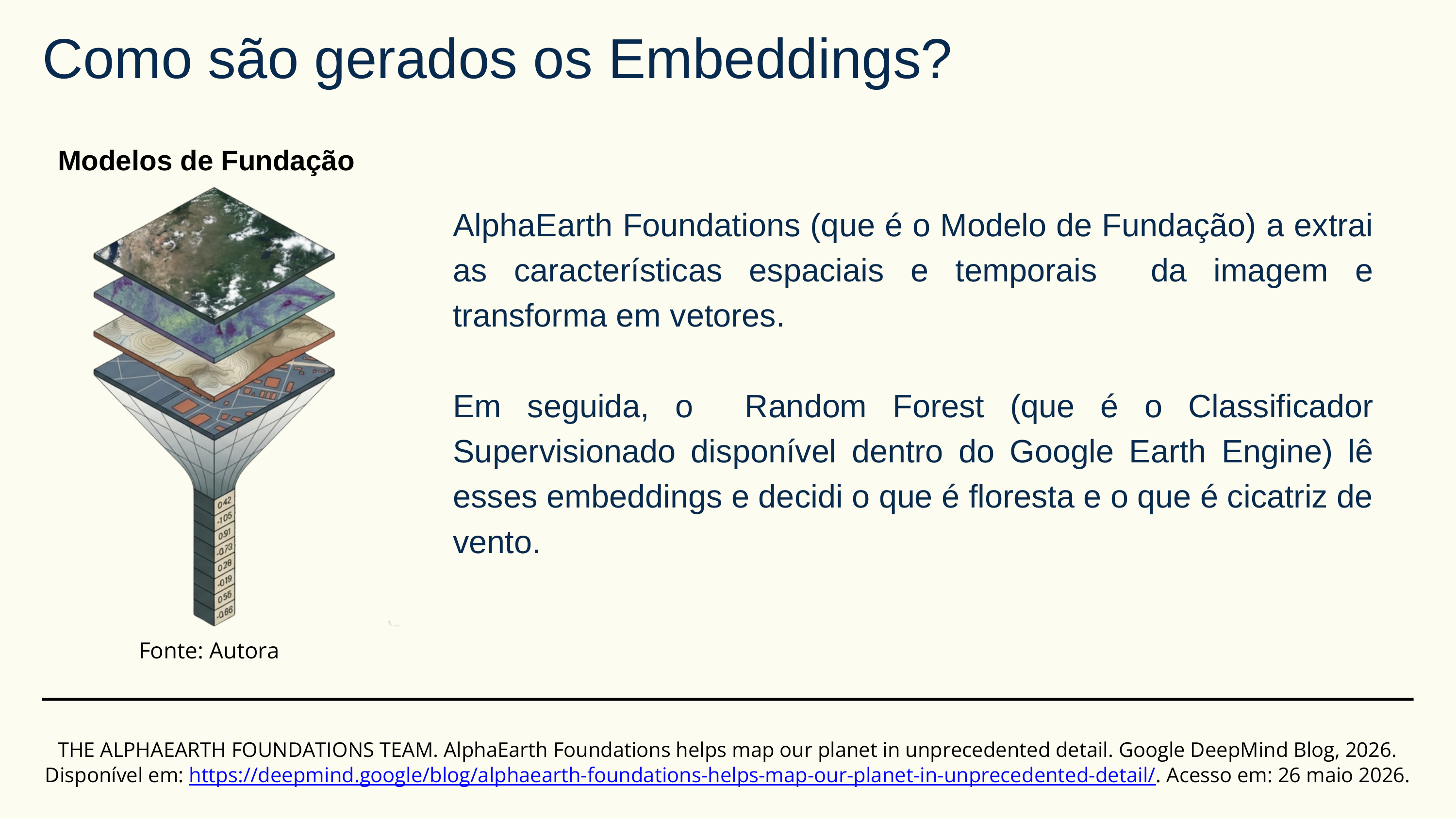

Como são gerados os Embeddings?
Modelos de Fundação

AlphaEarth Foundations (que é o Modelo de Fundação) a extrai as características espaciais e temporais  da imagem e transforma em vetores.

Em seguida, o  Random Forest (que é o Classificador Supervisionado disponível dentro do Google Earth Engine) lê esses embeddings e decidi o que é floresta e o que é cicatriz de vento.
 Fonte: Autora

THE ALPHAEARTH FOUNDATIONS TEAM. AlphaEarth Foundations helps map our planet in unprecedented detail. Google DeepMind Blog, 2026. Disponível em: https://deepmind.google/blog/alphaearth-foundations-helps-map-our-planet-in-unprecedented-detail/. Acesso em: 26 maio 2026.